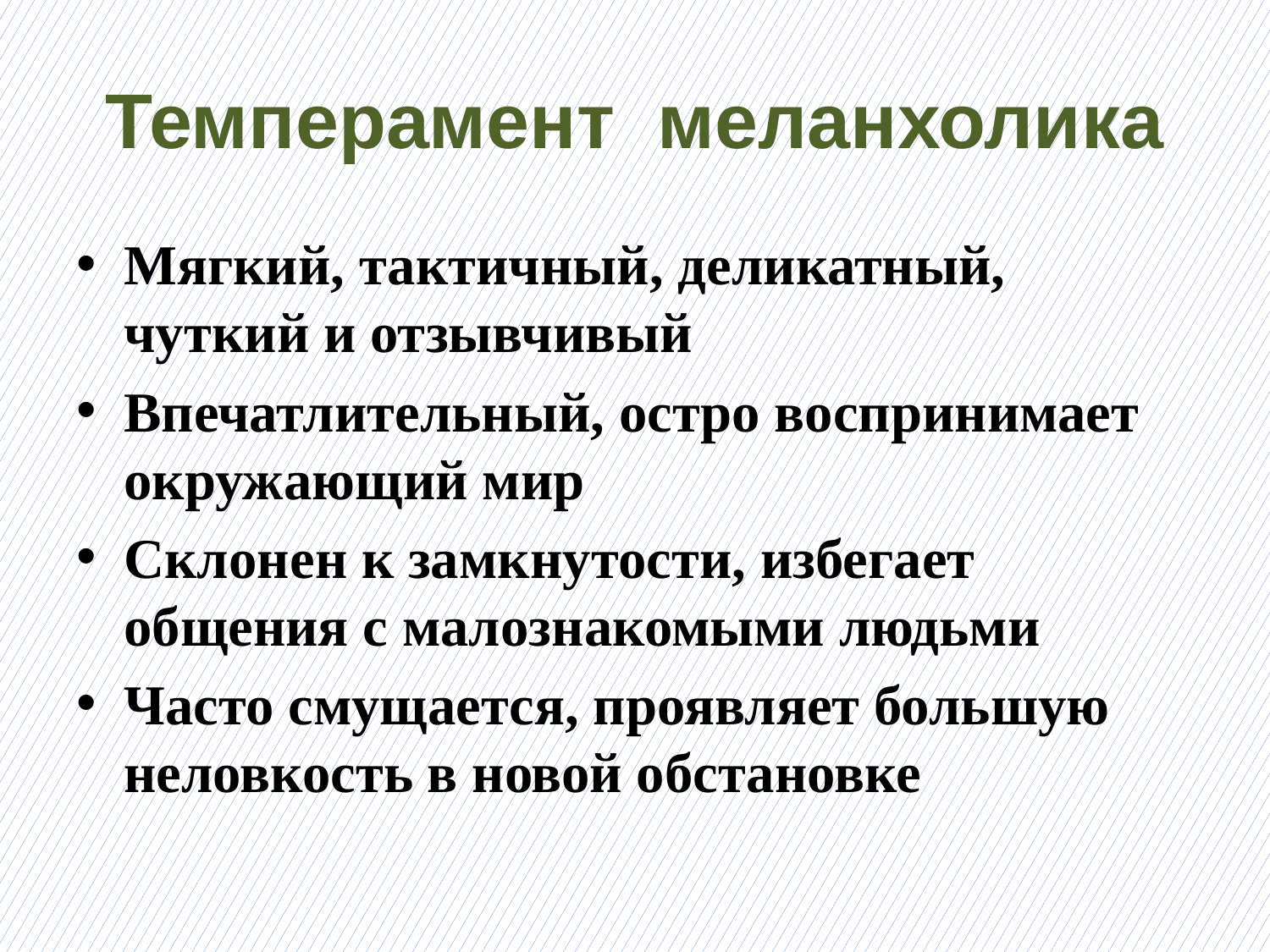

# Темперамент  меланхолика
Мягкий, тактичный, деликатный, чуткий и отзывчивый
Впечатлительный, остро воспринимает окружающий мир
Склонен к замкнутости, избегает общения с малознакомыми людьми
Часто смущается, проявляет большую неловкость в новой обстановке